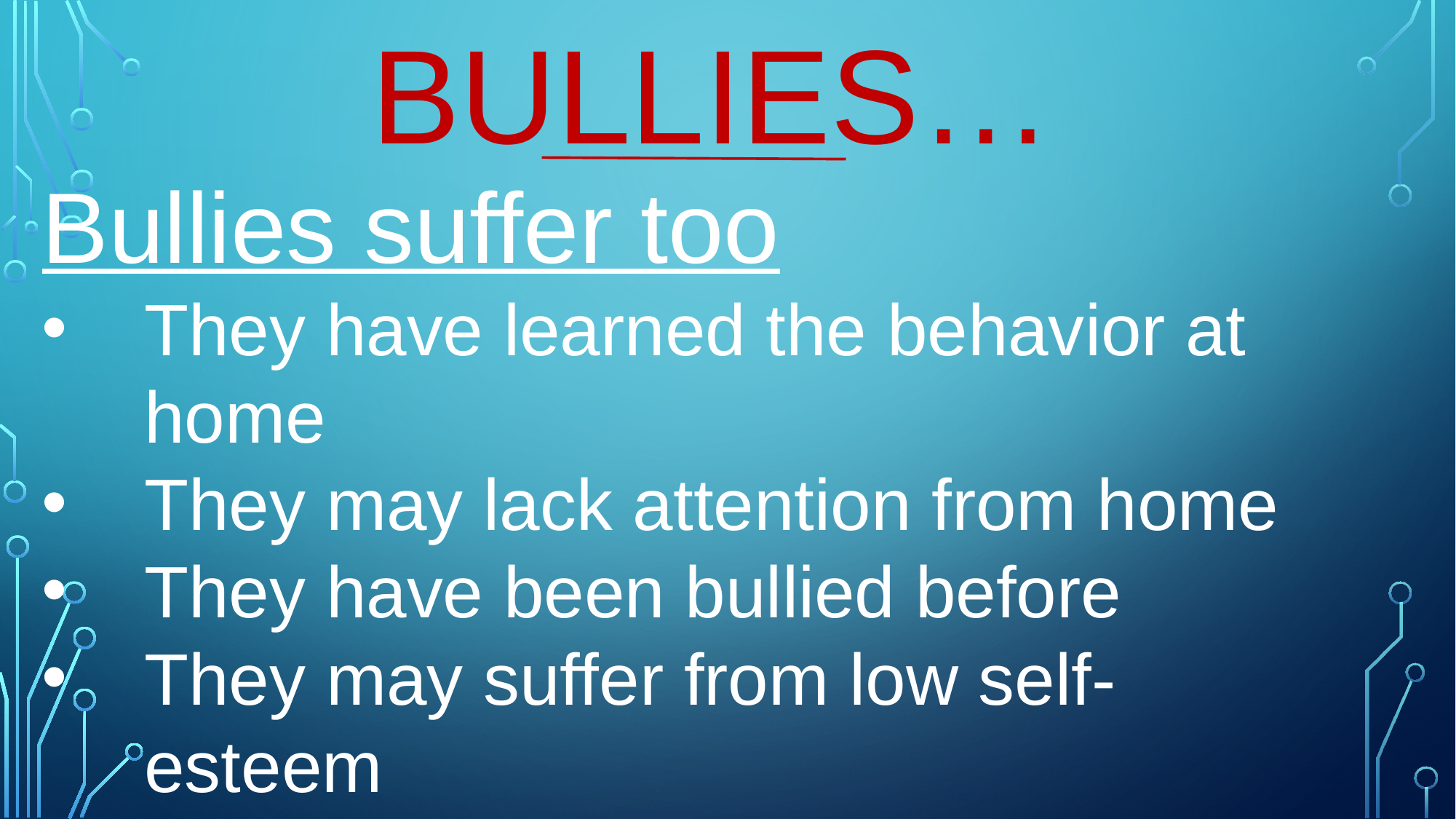

BULLIES…
Bullies suffer too
They have learned the behavior at home
They may lack attention from home
They have been bullied before
They may suffer from low self-esteem
We will work with students.  Third time may result in a tribunal